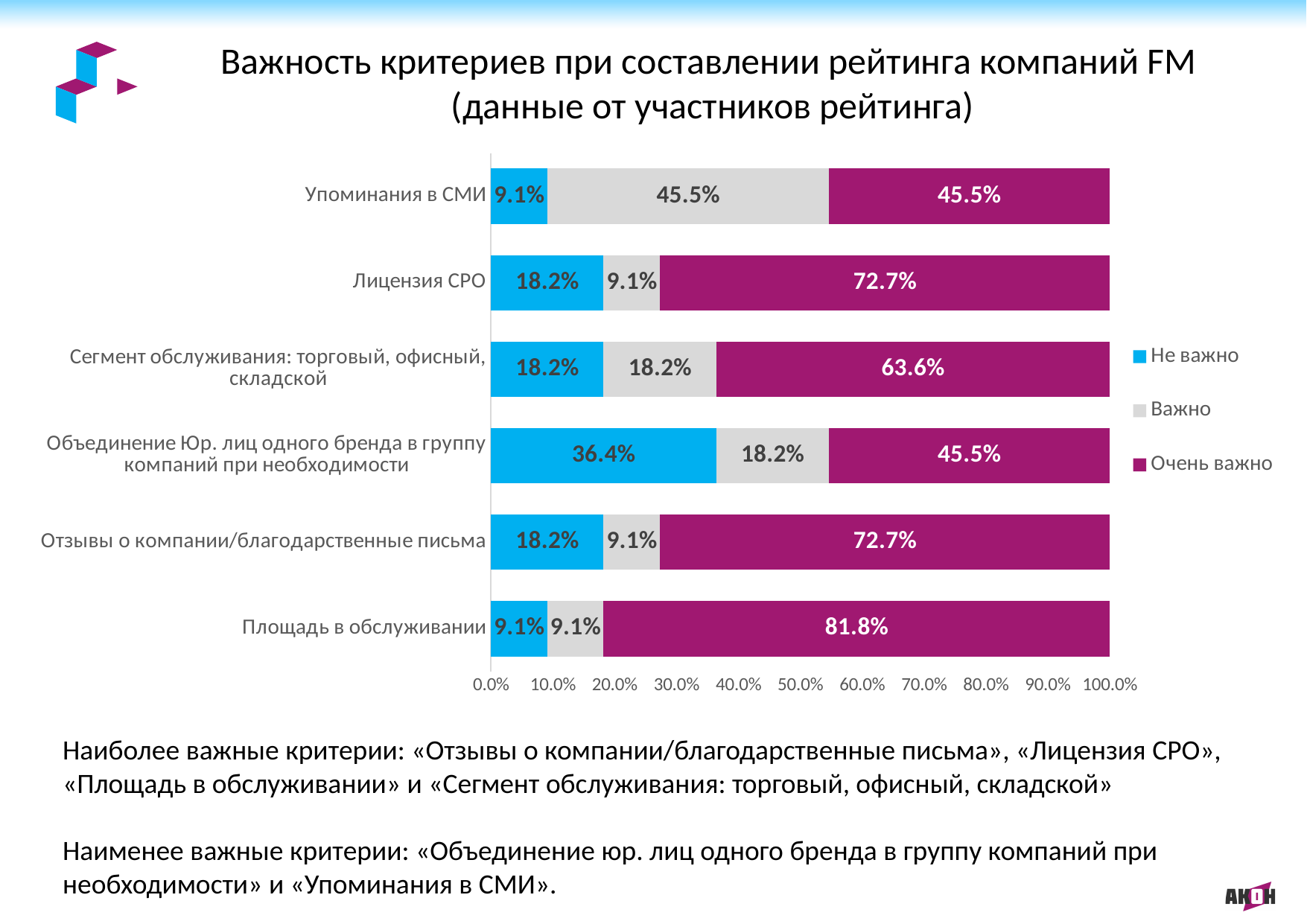

# Важность критериев при составлении рейтинга компаний FM (данные от участников рейтинга)
 2

### Chart

| Category | Не важно | Важно | Очень важно |
|---|---|---|---|
| Площадь в обслуживании | 0.091 | 0.091 | 0.818 |
| Отзывы о компании/благодарственные письма | 0.182 | 0.091 | 0.727 |
| Объединение Юр. лиц одного бренда в группу компаний при необходимости | 0.364 | 0.182 | 0.455 |
| Сегмент обслуживания: торговый, офисный, складской | 0.182 | 0.182 | 0.636 |
| Лицензия СРО | 0.182 | 0.091 | 0.727 |
| Упоминания в СМИ | 0.091 | 0.455 | 0.455 |
Наиболее важные критерии: «Отзывы о компании/благодарственные письма», «Лицензия СРО», «Площадь в обслуживании» и «Сегмент обслуживания: торговый, офисный, складской»

Наименее важные критерии: «Объединение юр. лиц одного бренда в группу компаний при необходимости» и «Упоминания в СМИ».